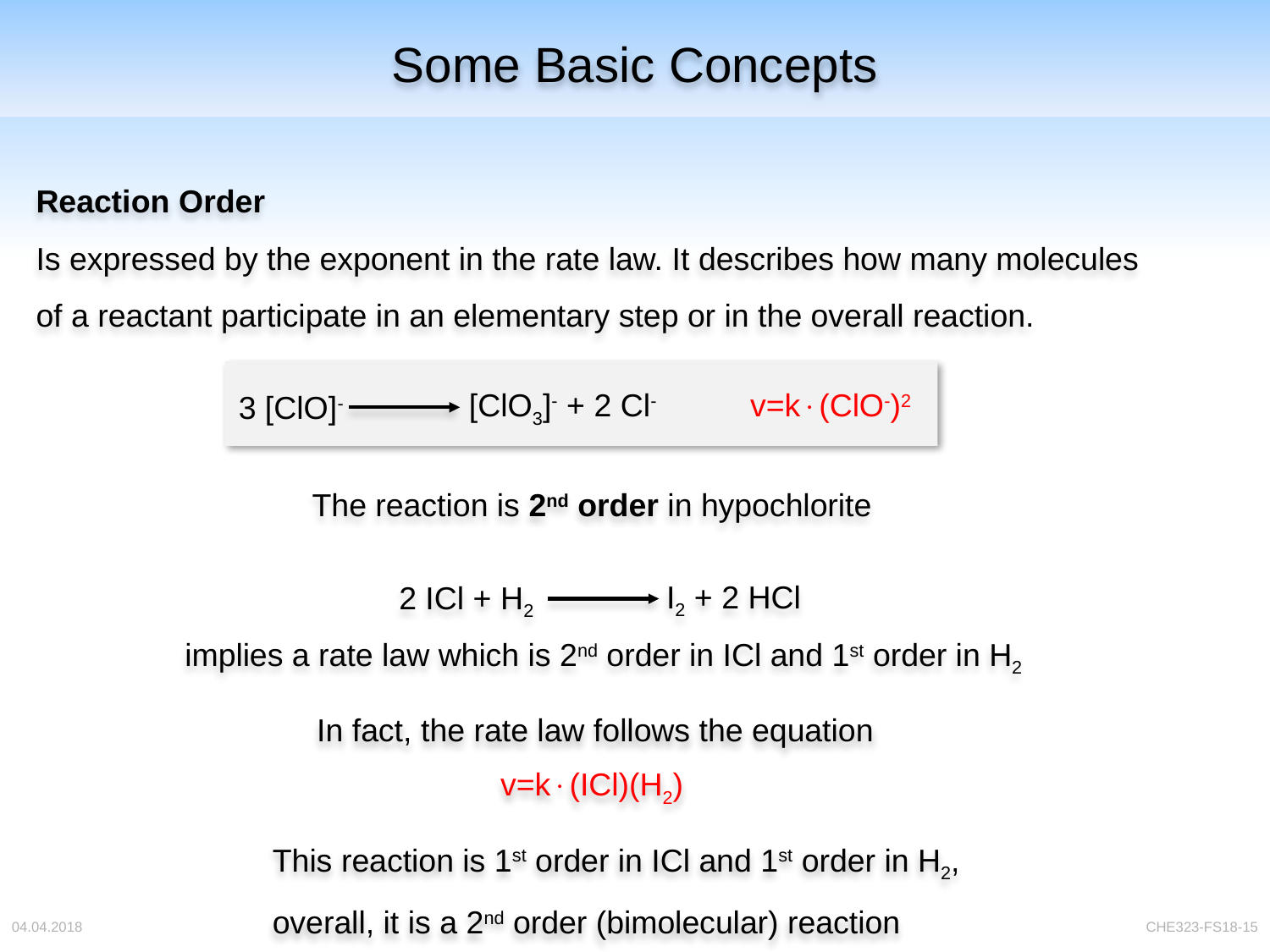

# Some Basic Concepts
Reaction Order
Is expressed by the exponent in the rate law. It describes how many molecules
of a reactant participate in an elementary step or in the overall reaction.

[ClO3]- + 2 Cl-
v=k⋅(ClO-)2
3 [ClO]-
The reaction is 2nd order in hypochlorite
I2 + 2 HCl
2 ICl + H2
implies a rate law which is 2nd order in ICl and 1st order in H2
In fact, the rate law follows the equation
v=k⋅(ICl)(H2)
This reaction is 1st order in ICl and 1st order in H2,
overall, it is a 2nd order (bimolecular) reaction
04.04.2018
CHE323-FS18-15